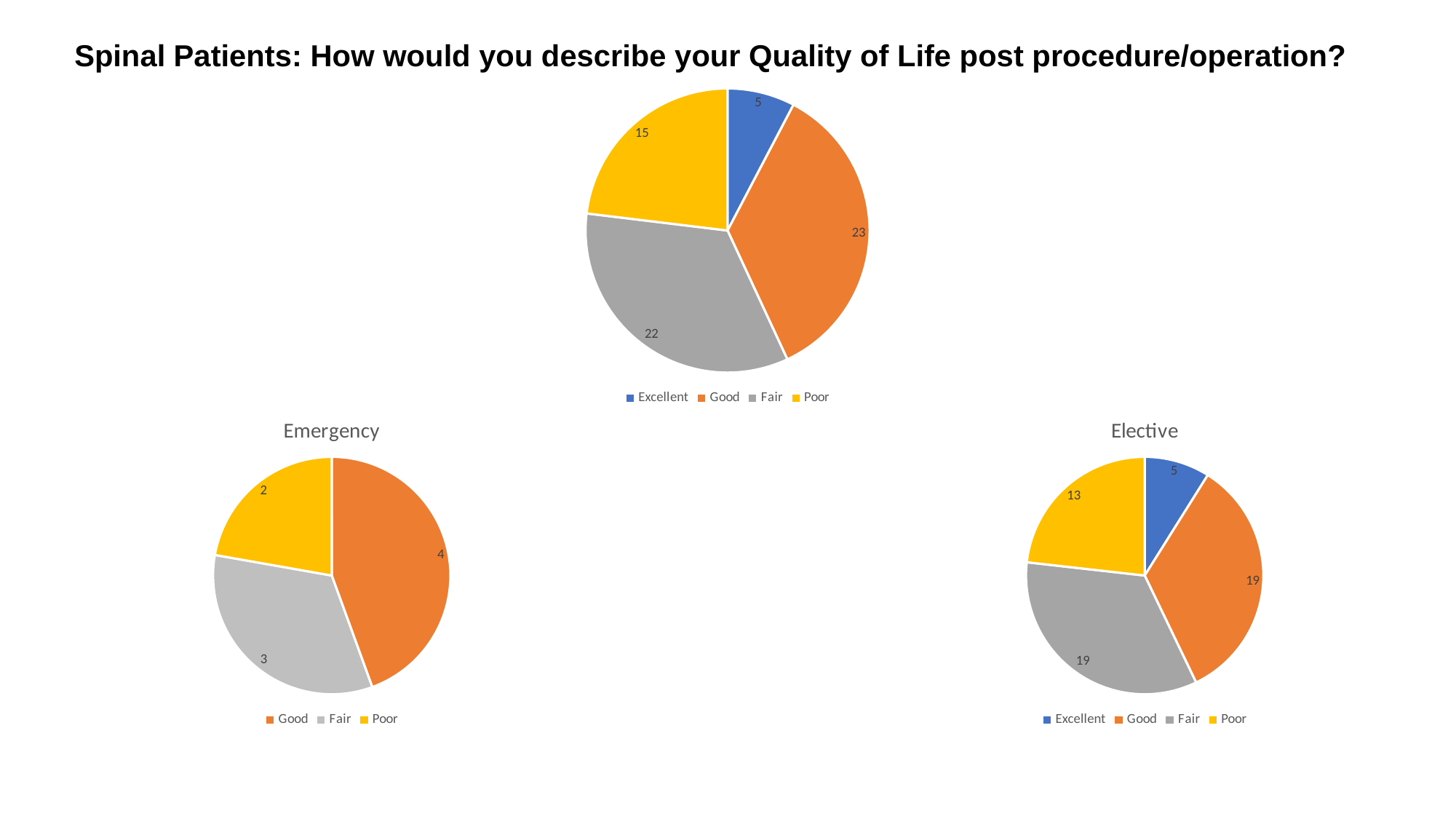

Spinal Patients: How would you describe your Quality of Life post procedure/operation?

### Chart

| Category | Count of 20.	 How would you describe your Quality of Life post operation |
|---|---|
| Excellent | 5.0 |
| Good | 23.0 |
| Fair | 22.0 |
| Poor | 15.0 |

### Chart: Emergency

| Category | Count of 20.	 How would you describe your Quality of Life post operation |
|---|---|
| Good | 4.0 |
| Fair | 3.0 |
| Poor | 2.0 |

### Chart: Elective

| Category | Count of 20.	 How would you describe your Quality of Life post operation |
|---|---|
| Excellent | 5.0 |
| Good | 19.0 |
| Fair | 19.0 |
| Poor | 13.0 |